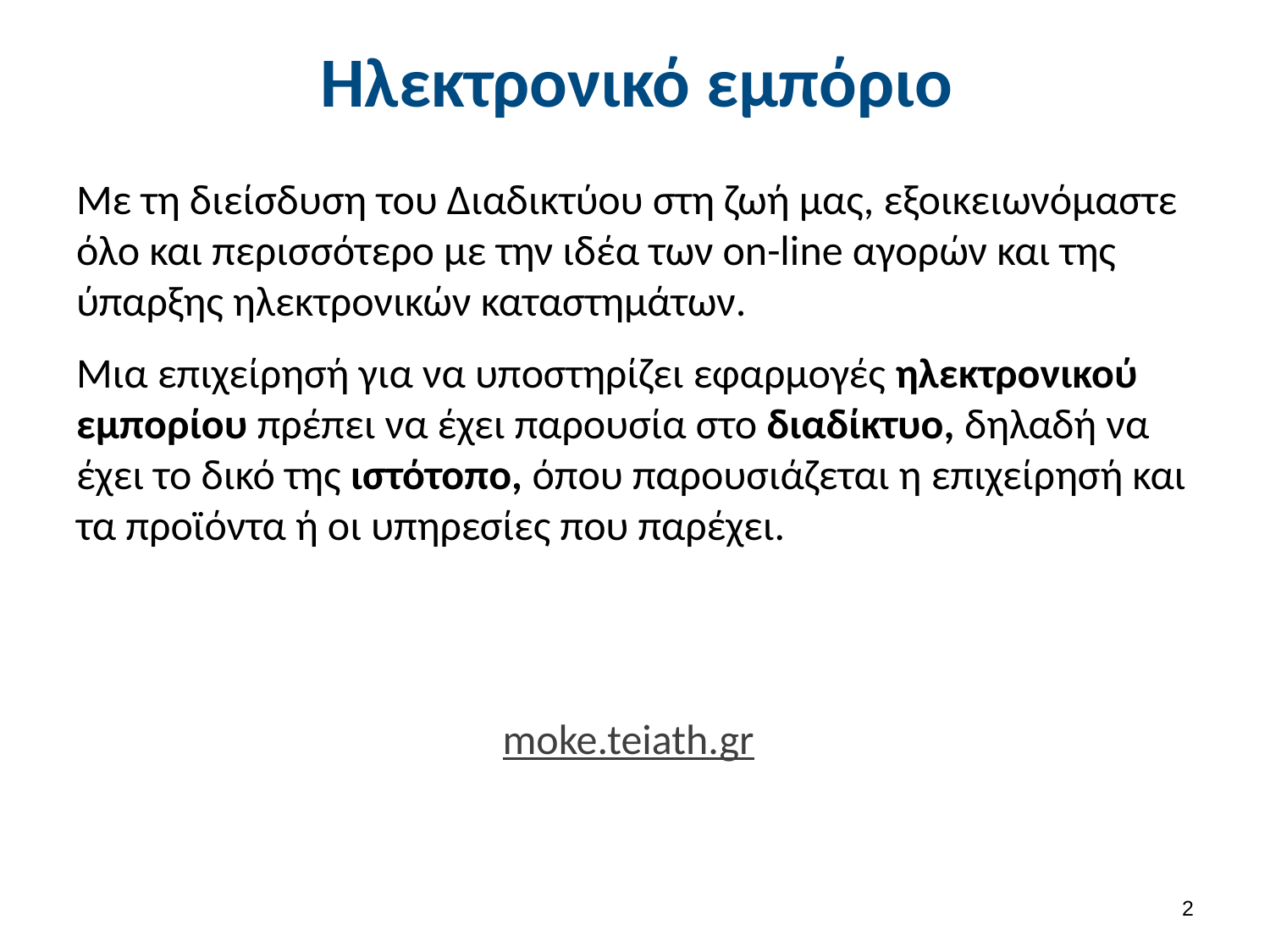

# Ηλεκτρονικό εμπόριο
Με τη διείσδυση του Διαδικτύου στη ζωή μας, εξοικειωνόμαστε όλο και περισσότερο με την ιδέα των on-line αγορών και της ύπαρξης ηλεκτρονικών καταστημάτων.
Μια επιχείρησή για να υποστηρίζει εφαρμογές ηλεκτρονικού εμπορίου πρέπει να έχει παρουσία στο διαδίκτυο, δηλαδή να έχει το δικό της ιστότοπο, όπου παρουσιάζεται η επιχείρησή και τα προϊόντα ή οι υπηρεσίες που παρέχει.

moke.teiath.gr
2